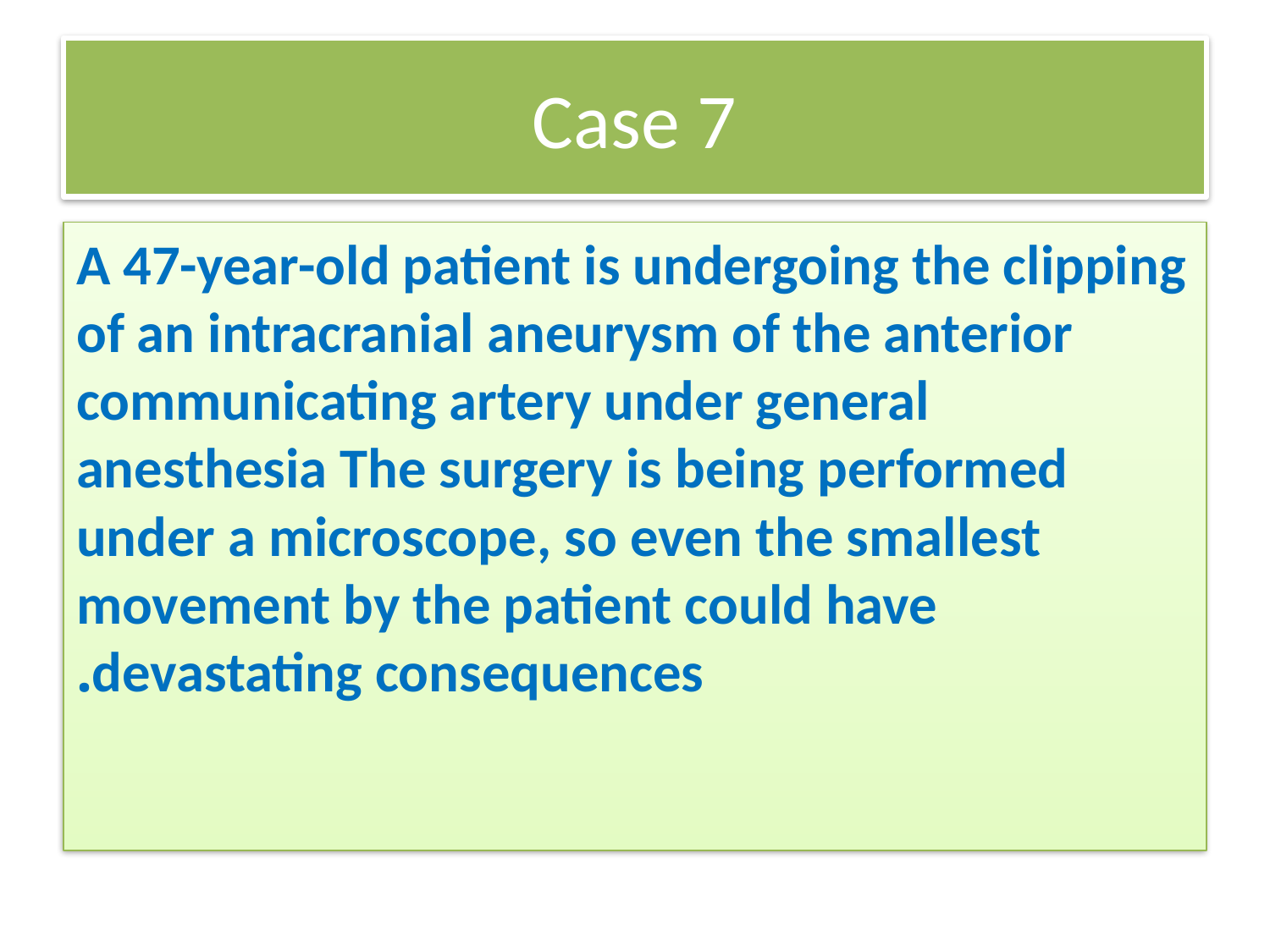

# Case 7
A 47-year-old patient is undergoing the clipping of an intracranial aneurysm of the anterior communicating artery under general
anesthesia The surgery is being performed under a microscope, so even the smallest movement by the patient could have devastating consequences.